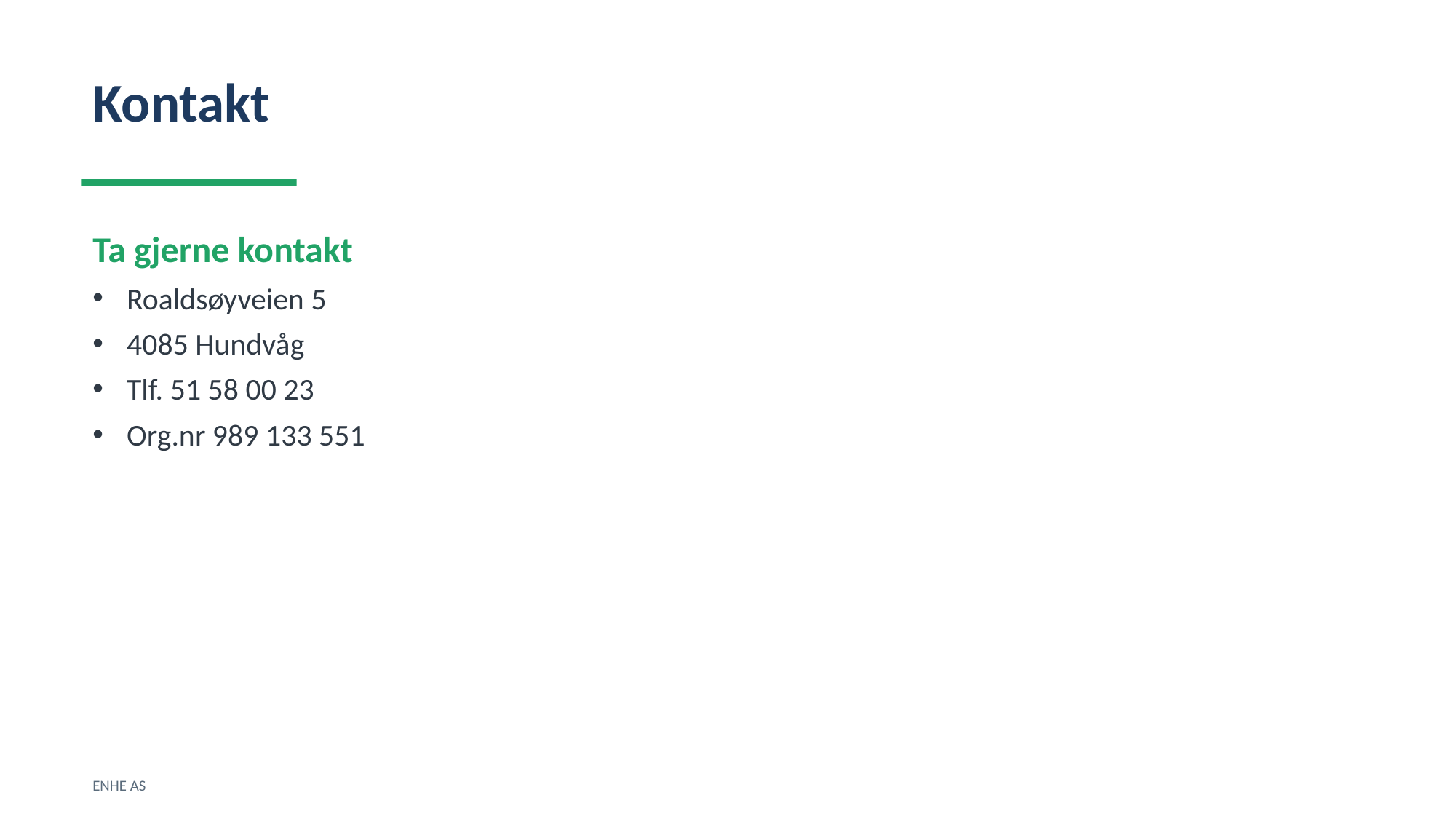

Kontakt

Ta gjerne kontakt
Roaldsøyveien 5
4085 Hundvåg
Tlf. 51 58 00 23
Org.nr 989 133 551
ENHE AS